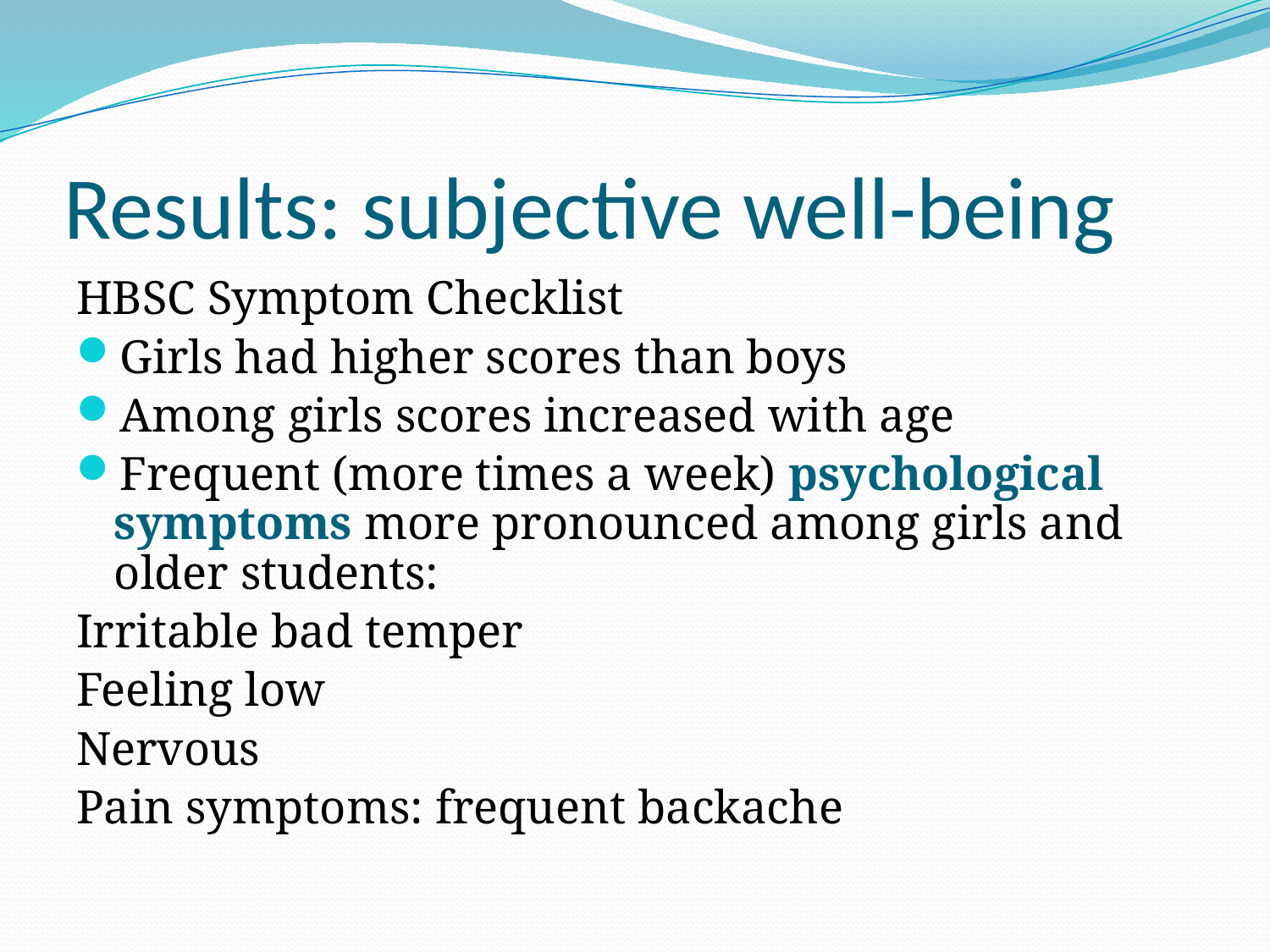

# Results: subjective well-being
HBSC Symptom Checklist
Girls had higher scores than boys
Among girls scores increased with age
Frequent (more times a week) psychological symptoms more pronounced among girls and older students:
Irritable bad temper
Feeling low
Nervous
Pain symptoms: frequent backache